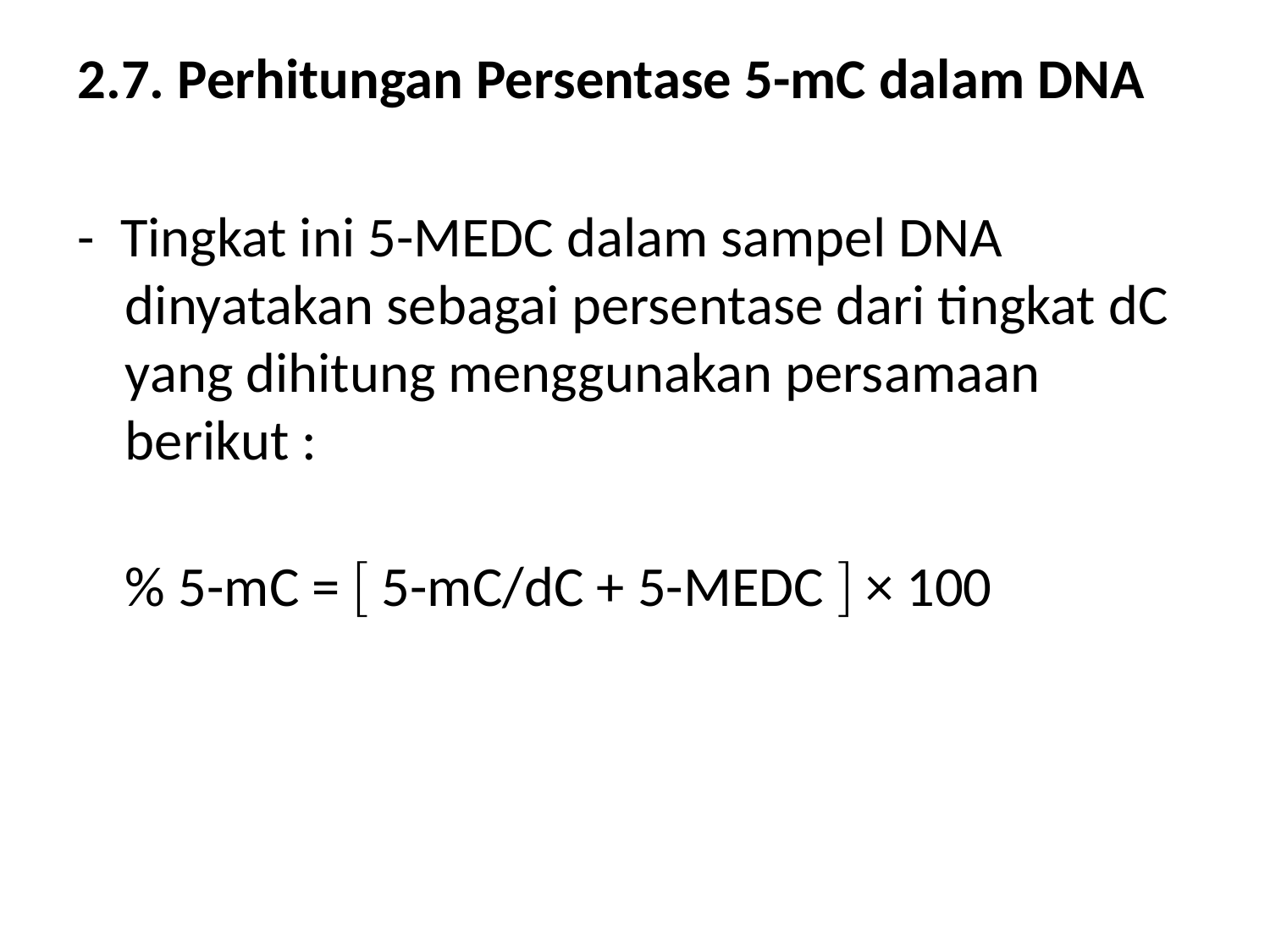

2.7. Perhitungan Persentase 5-mC dalam DNA

-  Tingkat ini 5-MEDC dalam sampel DNA dinyatakan sebagai persentase dari tingkat dC yang dihitung menggunakan persamaan berikut :
% 5-mC = [ 5-mC/dC + 5-MEDC ] × 100